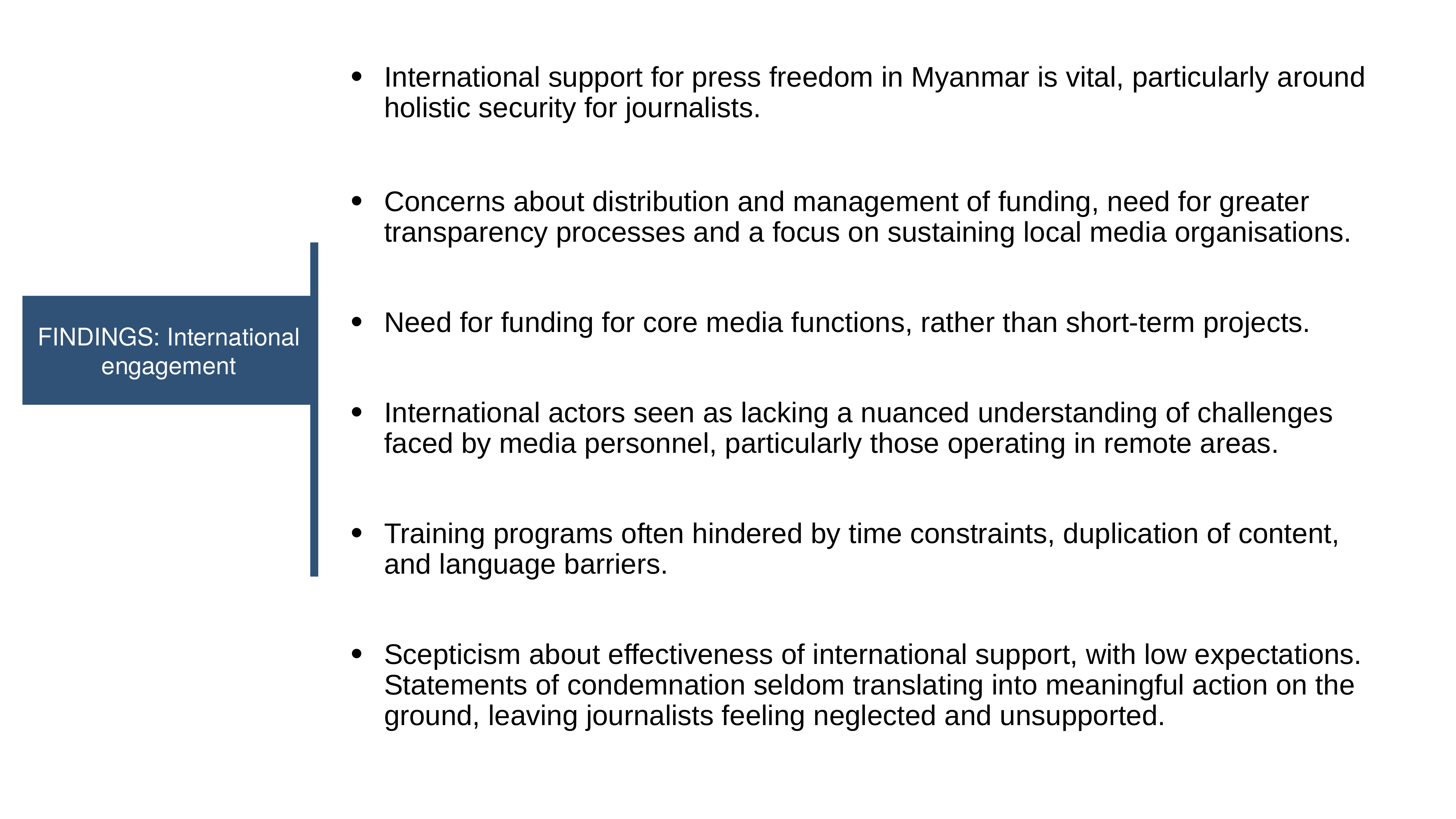

International support for press freedom in Myanmar is vital, particularly around holistic security for journalists.
Concerns about distribution and management of funding, need for greater transparency processes and a focus on sustaining local media organisations.
Need for funding for core media functions, rather than short-term projects.
International actors seen as lacking a nuanced understanding of challenges faced by media personnel, particularly those operating in remote areas.
Training programs often hindered by time constraints, duplication of content, and language barriers.
Scepticism about effectiveness of international support, with low expectations. Statements of condemnation seldom translating into meaningful action on the ground, leaving journalists feeling neglected and unsupported.

FINDINGS: International engagement